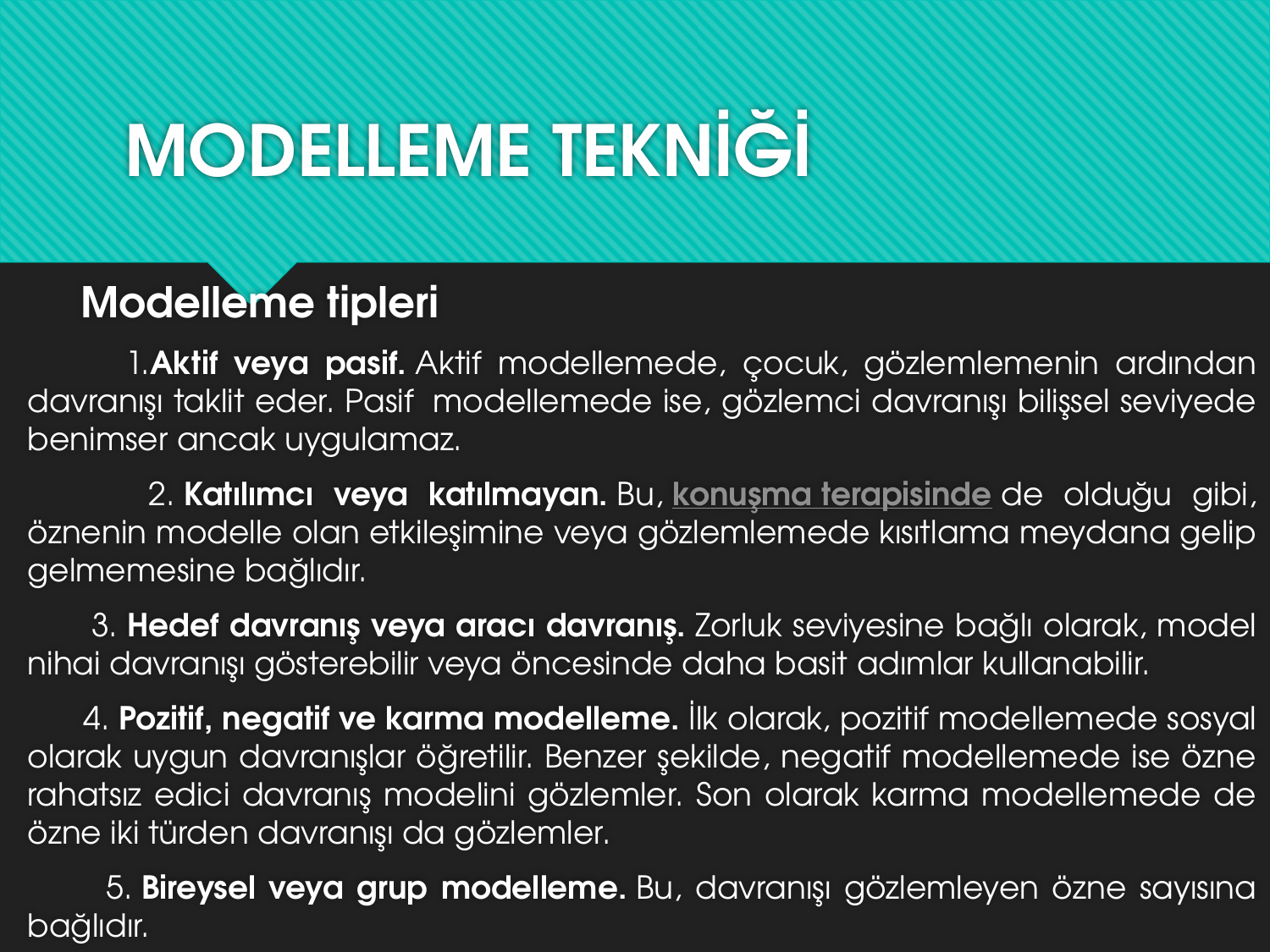

# MODELLEME TEKNİĞİ
      Modelleme tipleri
      1.Aktif veya pasif. Aktif modellemede, çocuk, gözlemlemenin ardından davranışı taklit eder. Pasif  modellemede ise, gözlemci davranışı bilişsel seviyede benimser ancak uygulamaz.
      2. Katılımcı veya katılmayan. Bu, konuşma terapisinde de olduğu gibi, öznenin modelle olan etkileşimine veya gözlemlemede kısıtlama meydana gelip gelmemesine bağlıdır.
      3. Hedef davranış veya aracı davranış. Zorluk seviyesine bağlı olarak, model nihai davranışı gösterebilir veya öncesinde daha basit adımlar kullanabilir.
      4. Pozitif, negatif ve karma modelleme. İlk olarak, pozitif modellemede sosyal olarak uygun davranışlar öğretilir. Benzer şekilde, negatif modellemede ise özne rahatsız edici davranış modelini gözlemler. Son olarak karma modellemede de özne iki türden davranışı da gözlemler.
      5. Bireysel veya grup modelleme. Bu, davranışı gözlemleyen özne sayısına bağlıdır.